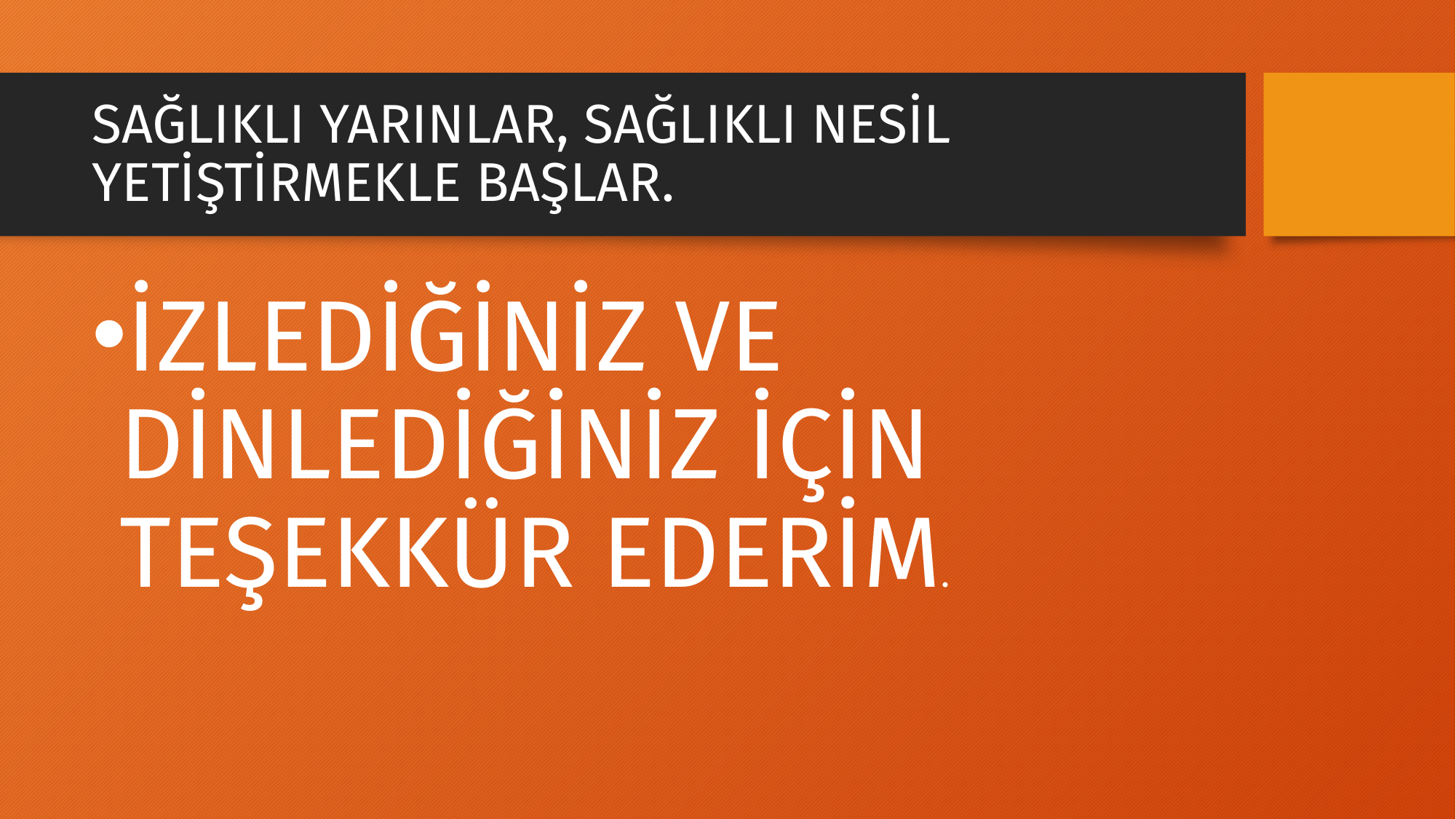

# SAĞLIKLI YARINLAR, SAĞLIKLI NESİL YETİŞTİRMEKLE BAŞLAR.
İZLEDİĞİNİZ VE DİNLEDİĞİNİZ İÇİN TEŞEKKÜR EDERİM.